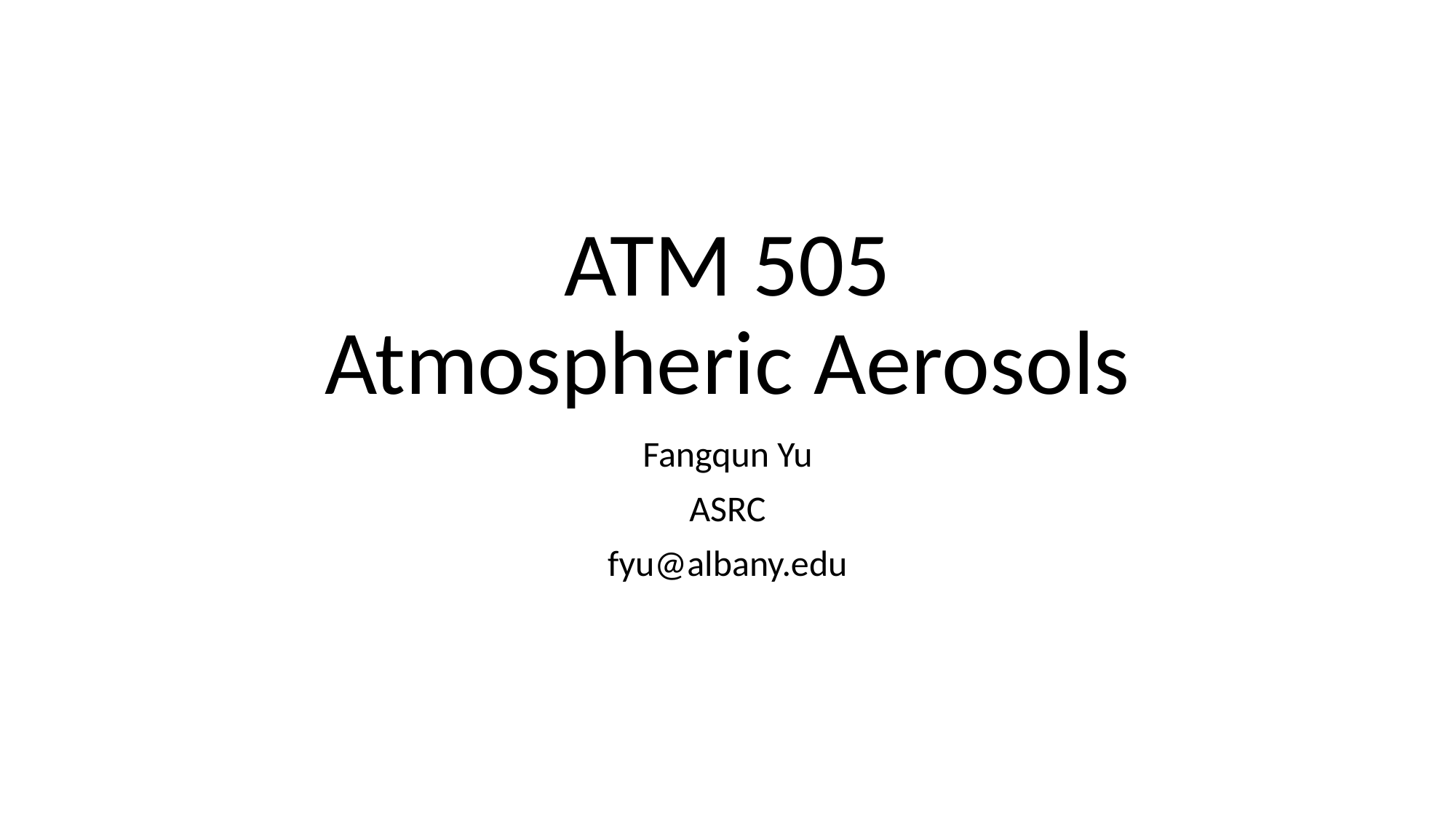

# ATM 505 Atmospheric Aerosols
Fangqun Yu
ASRC
fyu@albany.edu